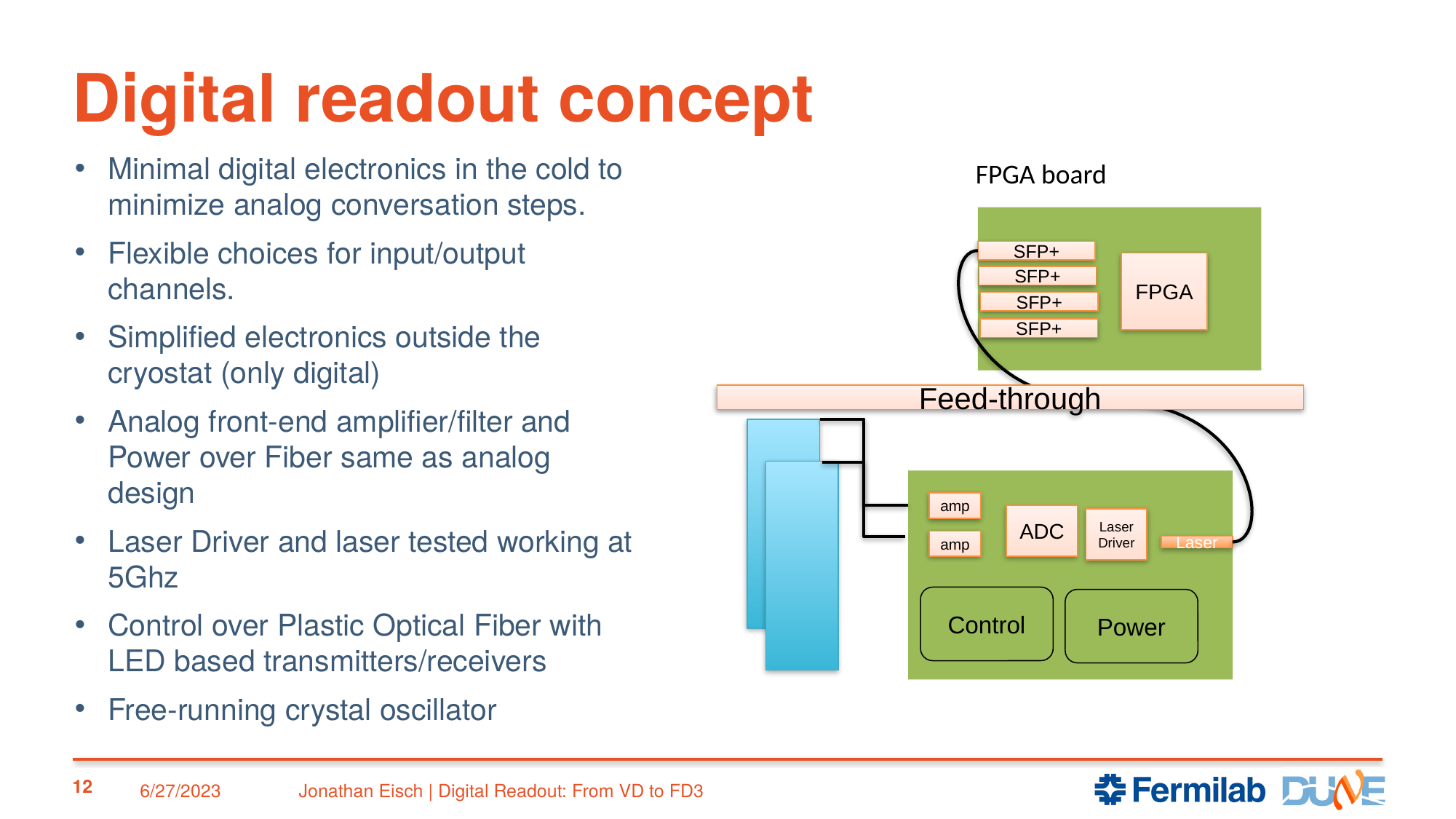

# Digital readout concept
Minimal digital electronics in the cold to minimize analog conversation steps.
Flexible choices for input/output channels.
Simplified electronics outside the cryostat (only digital)
Analog front-end amplifier/filter and Power over Fiber same as analog design
Laser Driver and laser tested working at 5Ghz
Control over Plastic Optical Fiber with LED based transmitters/receivers
Free-running crystal oscillator

FPGA board

SFP+
FPGA
SFP+
SFP+
SFP+
Feed-through

amp
ADC
Laser Driver
amp
Laser
Control
Power
12
6/27/2023
Jonathan Eisch | Digital Readout: From VD to FD3